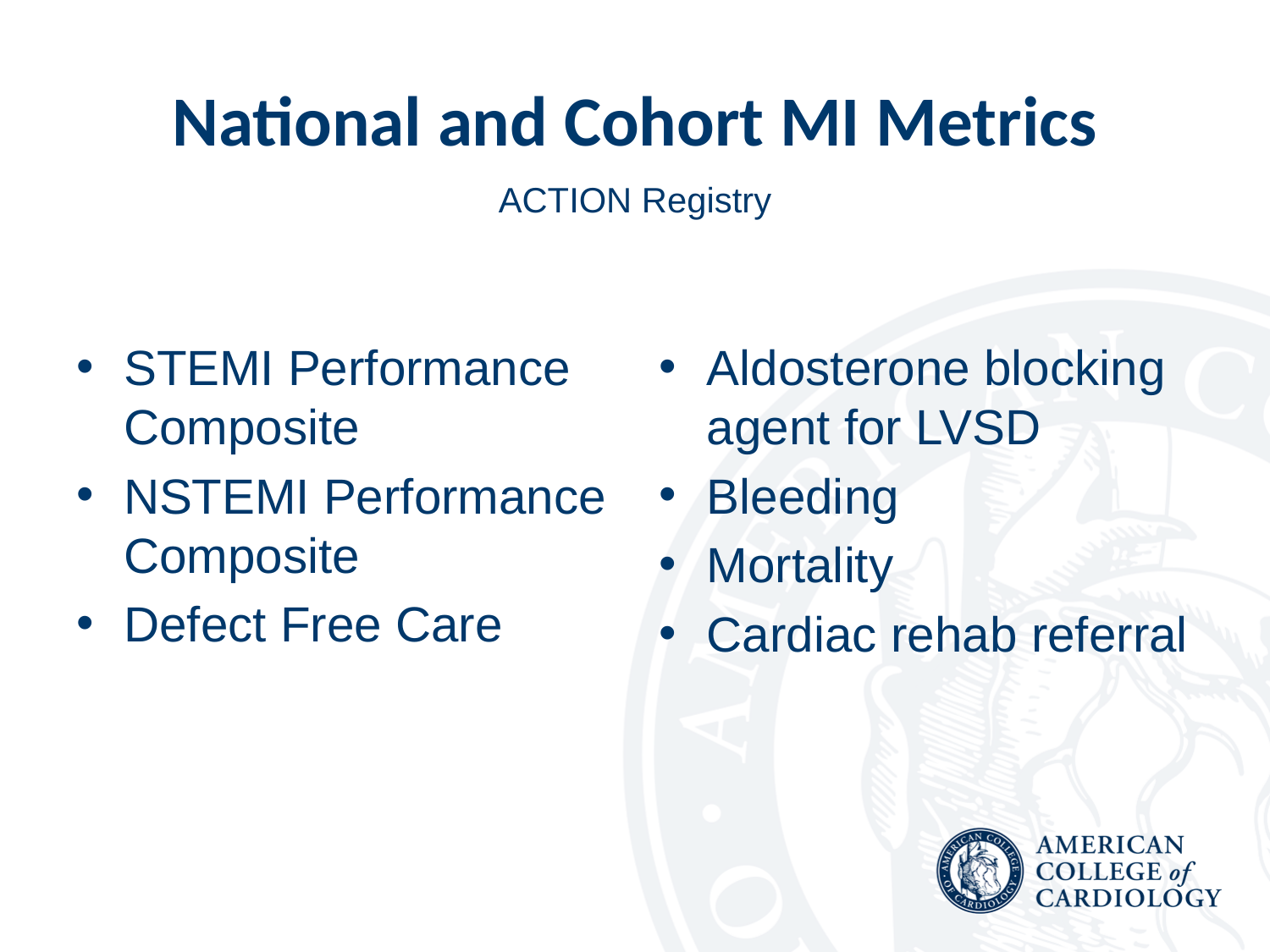

# National and Cohort MI Metrics
ACTION Registry
STEMI Performance Composite
NSTEMI Performance Composite
Defect Free Care
Aldosterone blocking agent for LVSD
Bleeding
Mortality
Cardiac rehab referral